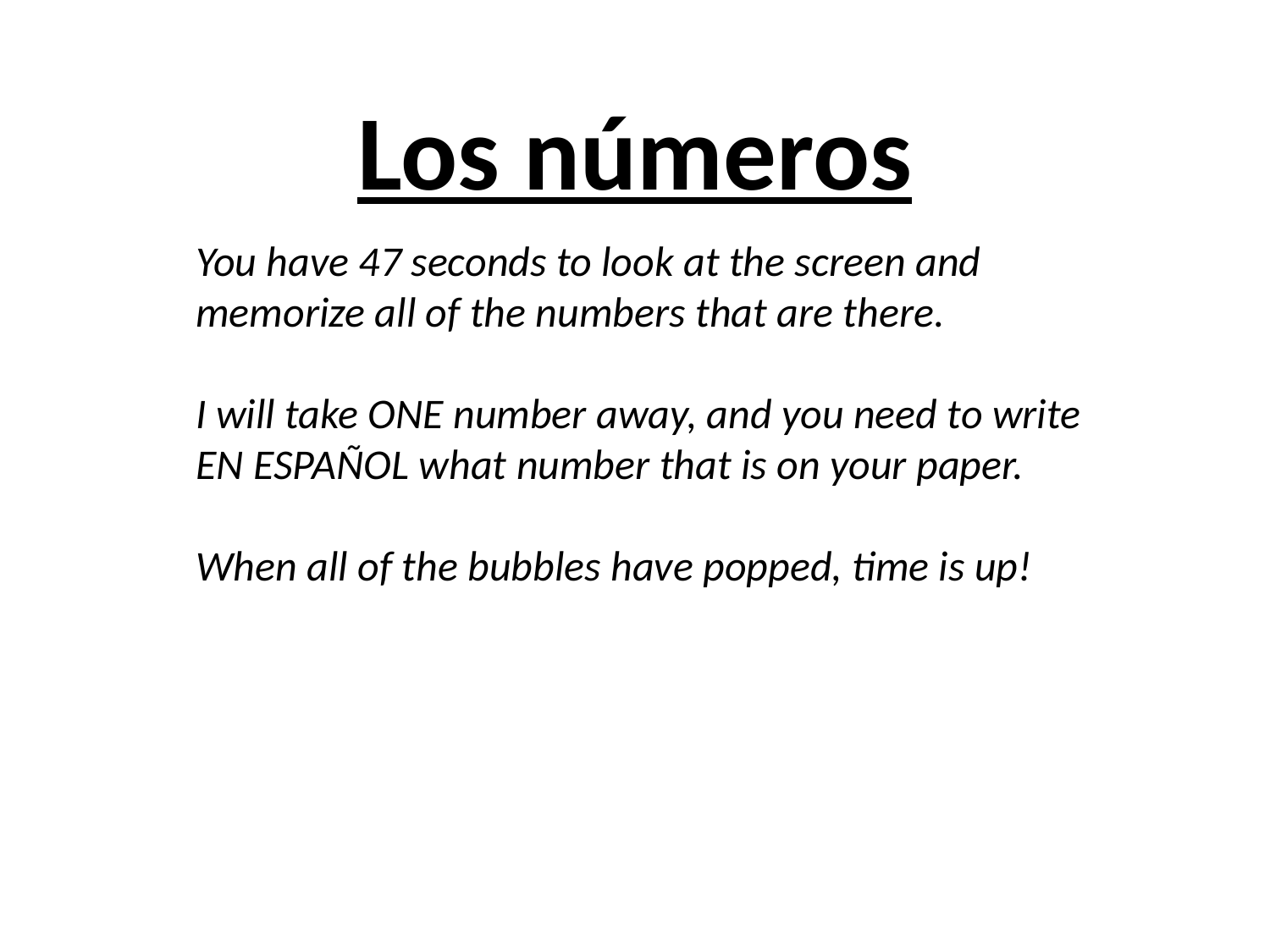

Los números
You have 47 seconds to look at the screen and memorize all of the numbers that are there.

I will take ONE number away, and you need to write  EN ESPAÑOL what number that is on your paper.

When all of the bubbles have popped, time is up!